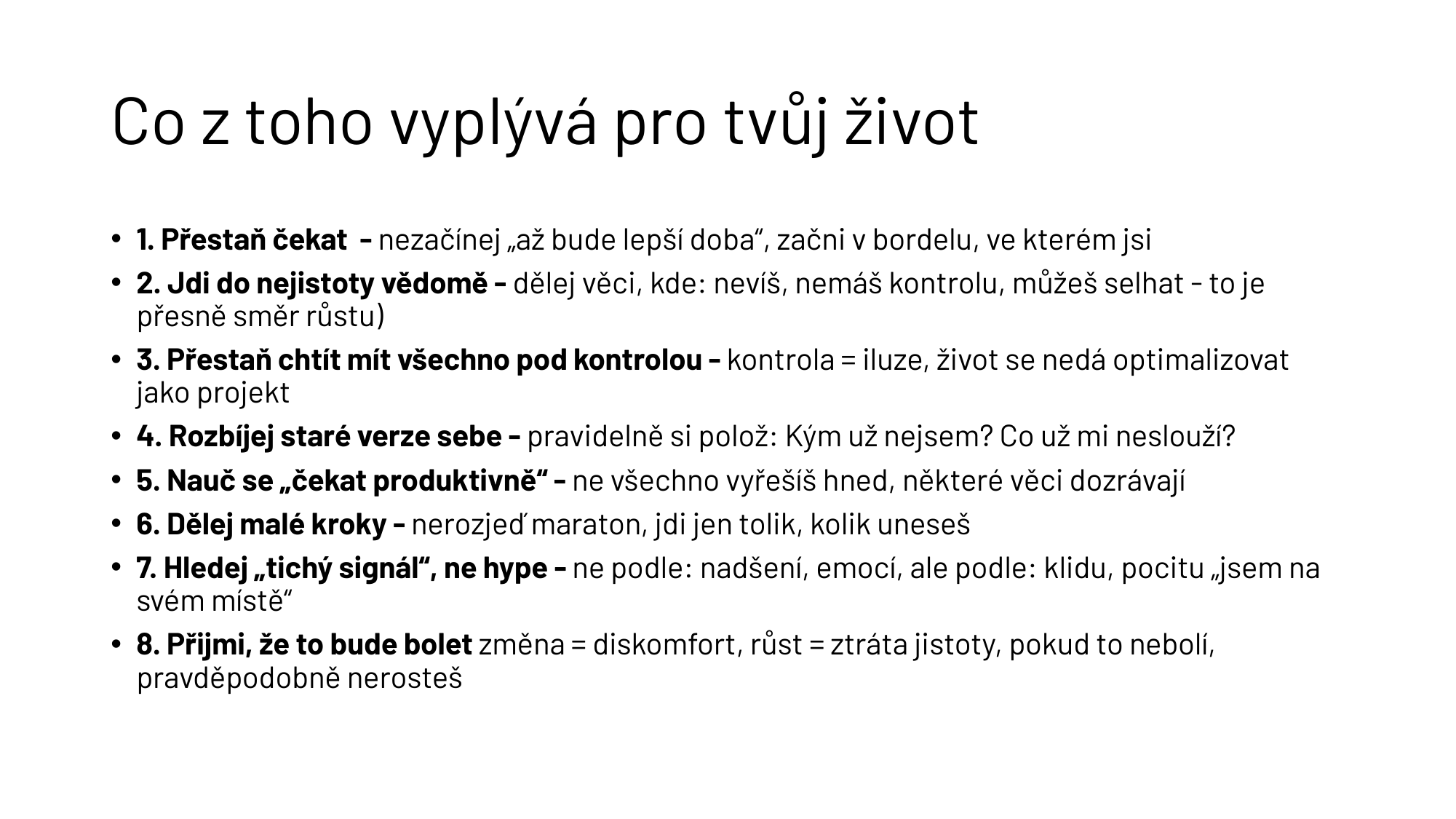

# Co z toho vyplývá pro tvůj život
1. Přestaň čekat  - nezačínej „až bude lepší doba“, začni v bordelu, ve kterém jsi
2. Jdi do nejistoty vědomě - dělej věci, kde: nevíš, nemáš kontrolu, můžeš selhat - to je přesně směr růstu)
3. Přestaň chtít mít všechno pod kontrolou - kontrola = iluze, život se nedá optimalizovat jako projekt
4. Rozbíjej staré verze sebe - pravidelně si polož: Kým už nejsem? Co už mi neslouží?
5. Nauč se „čekat produktivně“ - ne všechno vyřešíš hned, některé věci dozrávají
6. Dělej malé kroky - nerozjeď maraton, jdi jen tolik, kolik uneseš
7. Hledej „tichý signál“, ne hype - ne podle: nadšení, emocí, ale podle: klidu, pocitu „jsem na svém místě“
8. Přijmi, že to bude bolet změna = diskomfort, růst = ztráta jistoty, pokud to nebolí, pravděpodobně nerosteš